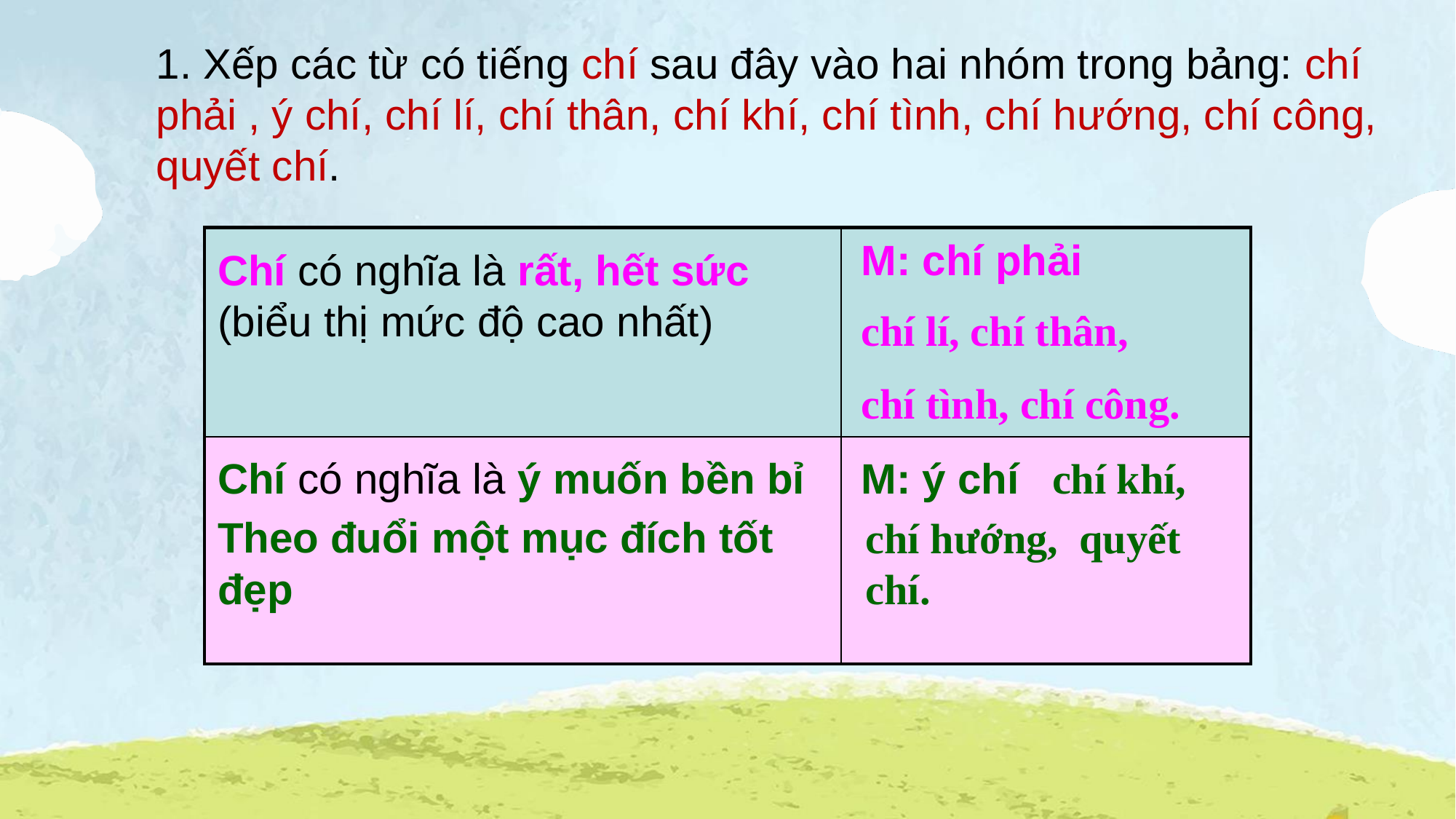

1. Xếp các từ có tiếng chí sau đây vào hai nhóm trong bảng: chí phải , ý chí, chí lí, chí thân, chí khí, chí tình, chí hướng, chí công, quyết chí.
|  |  |
| --- | --- |
|  |  |
M: chí phải
Chí có nghĩa là rất, hết sức (biểu thị mức độ cao nhất)

chí lí, chí thân,
chí tình, chí công.
chí khí,
M: ý chí
Chí có nghĩa là ý muốn bền bỉ
Theo đuổi một mục đích tốt đẹp
chí hướng,  quyết chí.